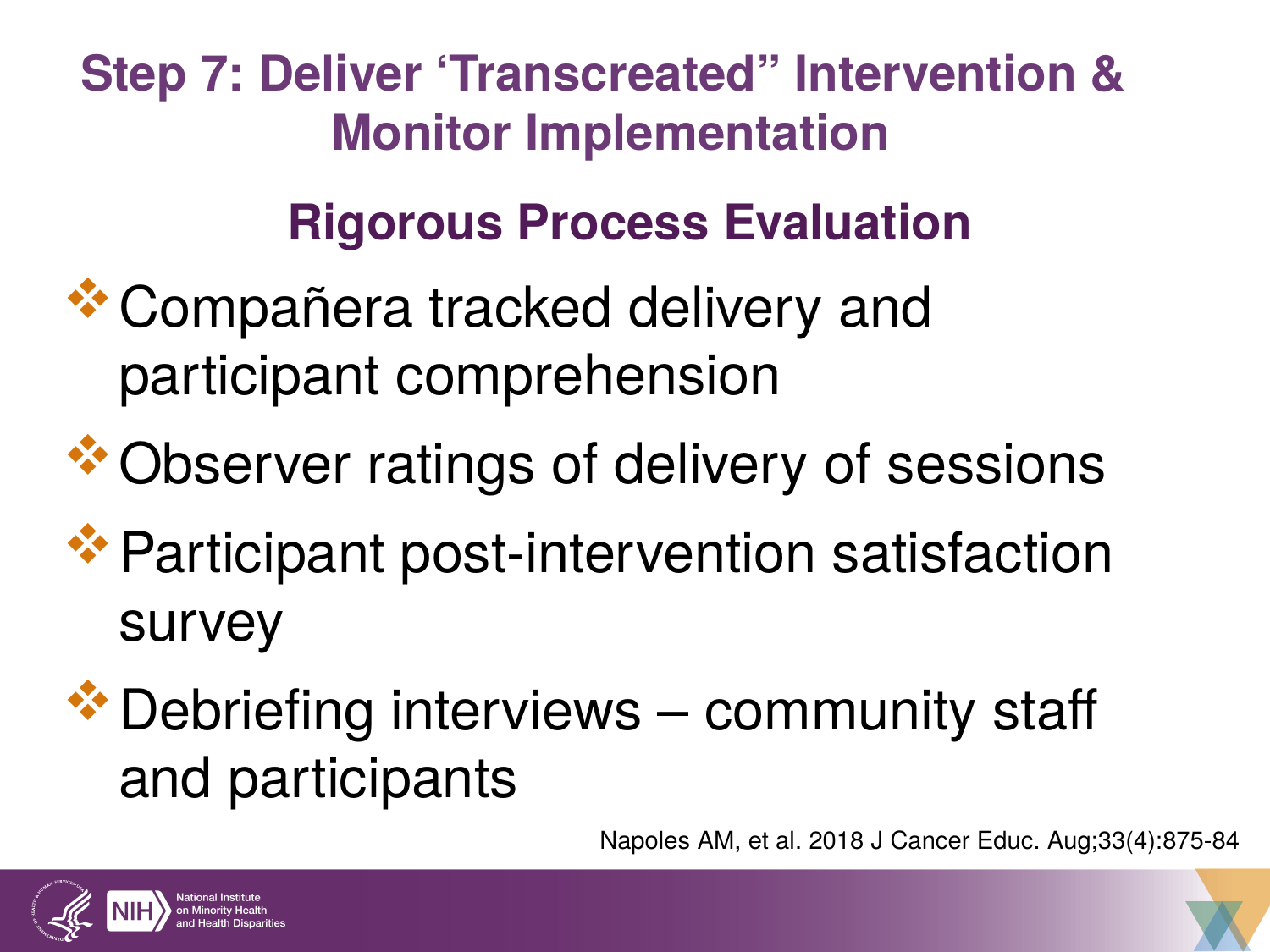

# Step 7: Deliver ‘Transcreated” Intervention & Monitor Implementation
Rigorous Process Evaluation
Compañera tracked delivery and participant comprehension
Observer ratings of delivery of sessions
Participant post-intervention satisfaction survey
Debriefing interviews – community staff and participants
Napoles AM, et al. 2018 J Cancer Educ. Aug;33(4):875-84